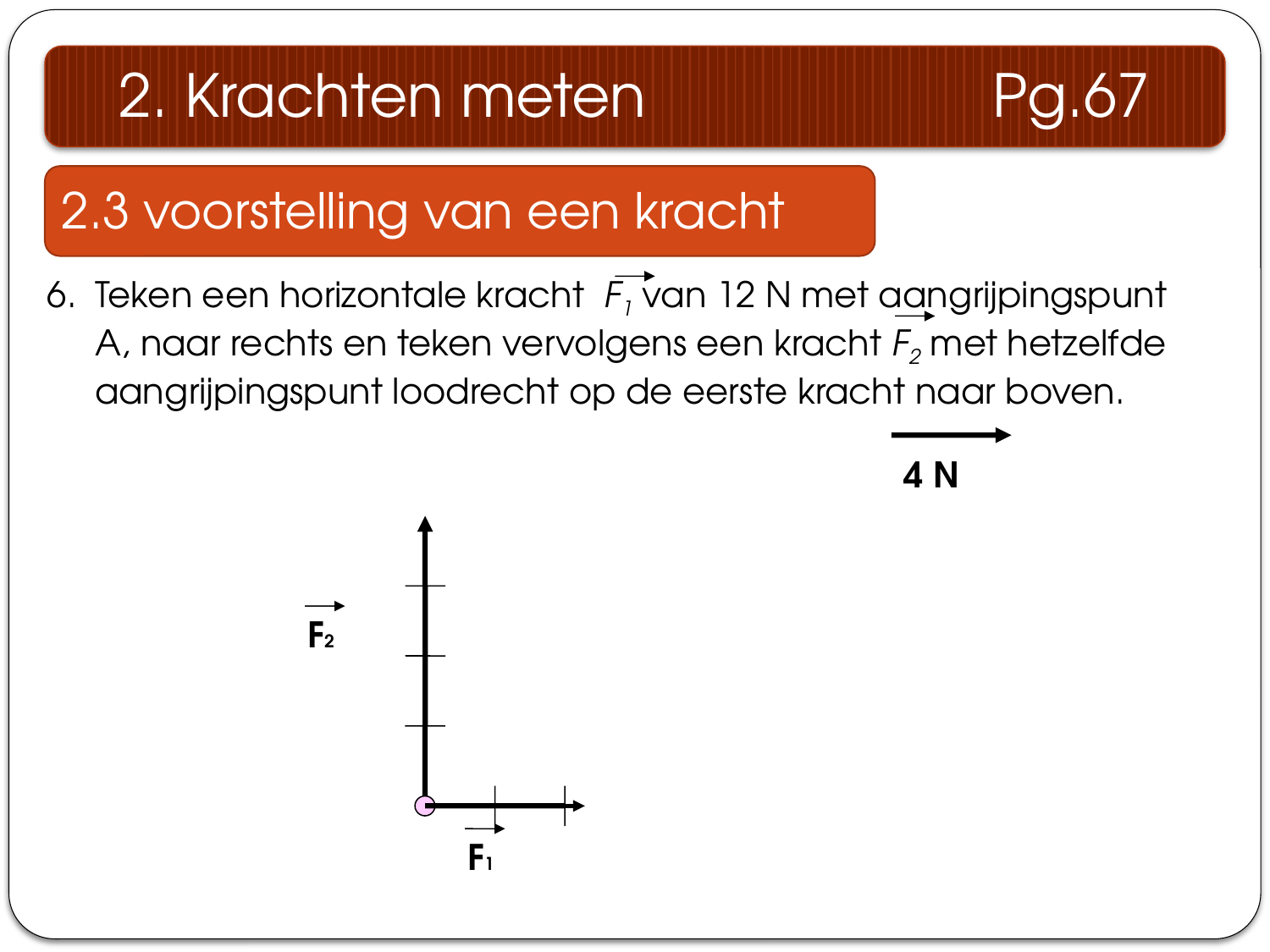

#
2. Krachten meten                     Pg.67
2.3 voorstelling van een kracht
6.	Teken een horizontale kracht  F1 van 12 N met aangrijpingspunt A, naar rechts en teken vervolgens een kracht F2 met hetzelfde aangrijpingspunt loodrecht op de eerste kracht naar boven.

4 N

F2

F1